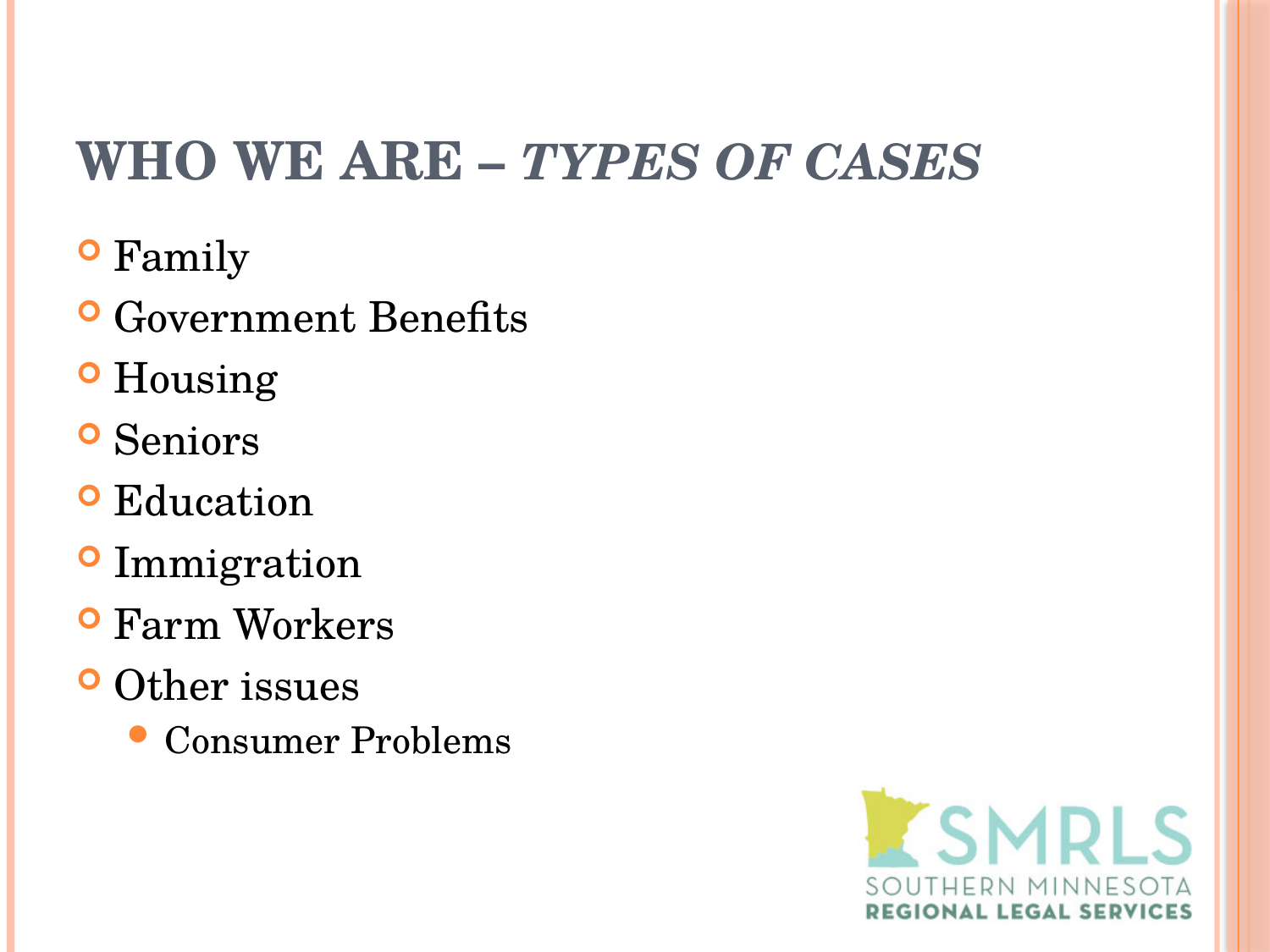

# Who we Are – Types of Cases
Family
Government Benefits
Housing
Seniors
Education
Immigration
Farm Workers
Other issues
Consumer Problems